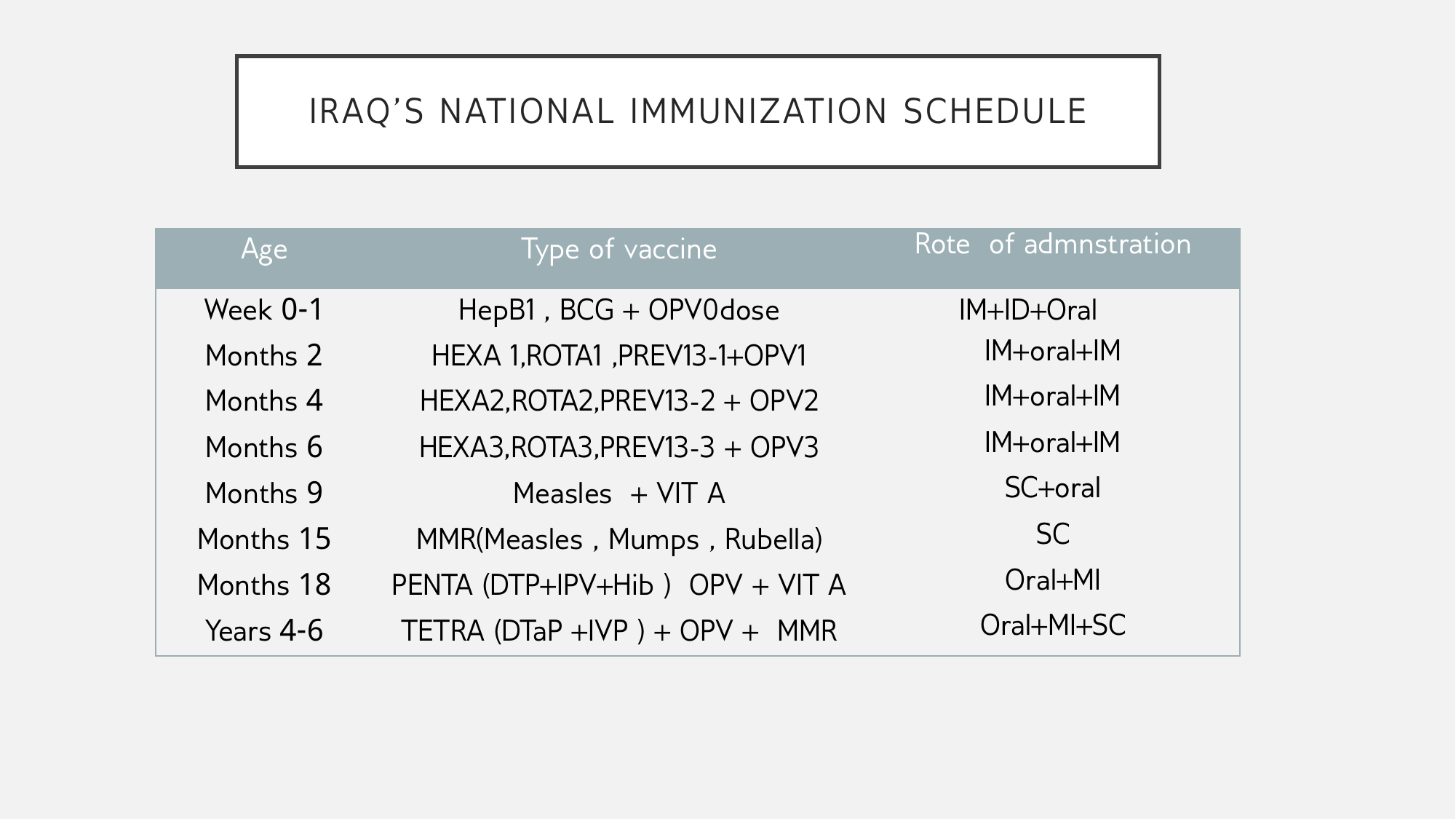

# Iraq’s National Immunization Schedule
| Age | Type of vaccine | Rote  of admnstration |
| --- | --- | --- |
| 0-1 Week | HepB1 , BCG + OPV0dose | IM+ID+Oral |
| 2 Months | HEXA 1,ROTA1 ,PREV13-1+OPV1 | IM+oral+IM |
| 4 Months | HEXA2,ROTA2,PREV13-2 + OPV2 | IM+oral+IM |
| 6 Months | HEXA3,ROTA3,PREV13-3 + OPV3 | IM+oral+IM |
| 9 Months | Measles + VIT A | SC+oral |
| 15 Months | MMR(Measles , Mumps , Rubella) | SC |
| 18 Months | PENTA (DTP+IPV+Hib ) OPV + VIT A | Oral+MI |
| 4-6 Years | TETRA (DTaP +IVP ) + OPV + MMR | Oral+MI+SC |